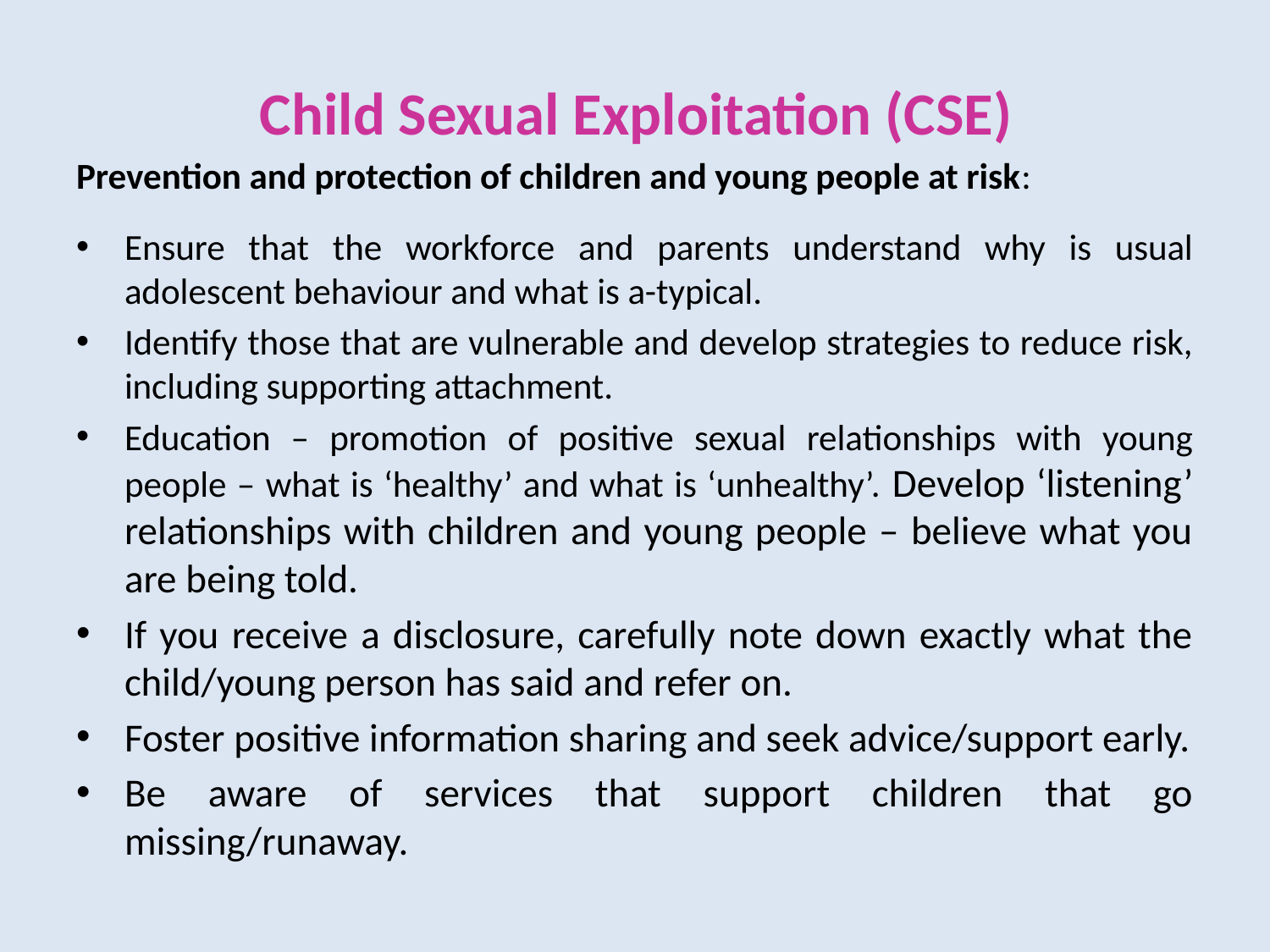

# Child Sexual Exploitation (CSE)
Prevention and protection of children and young people at risk:

Ensure that the workforce and parents understand why is usual adolescent behaviour and what is a-typical.
Identify those that are vulnerable and develop strategies to reduce risk, including supporting attachment.
Education – promotion of positive sexual relationships with young people – what is ‘healthy’ and what is ‘unhealthy’. Develop ‘listening’ relationships with children and young people – believe what you are being told.
If you receive a disclosure, carefully note down exactly what the child/young person has said and refer on.
Foster positive information sharing and seek advice/support early.
Be aware of services that support children that go missing/runaway.